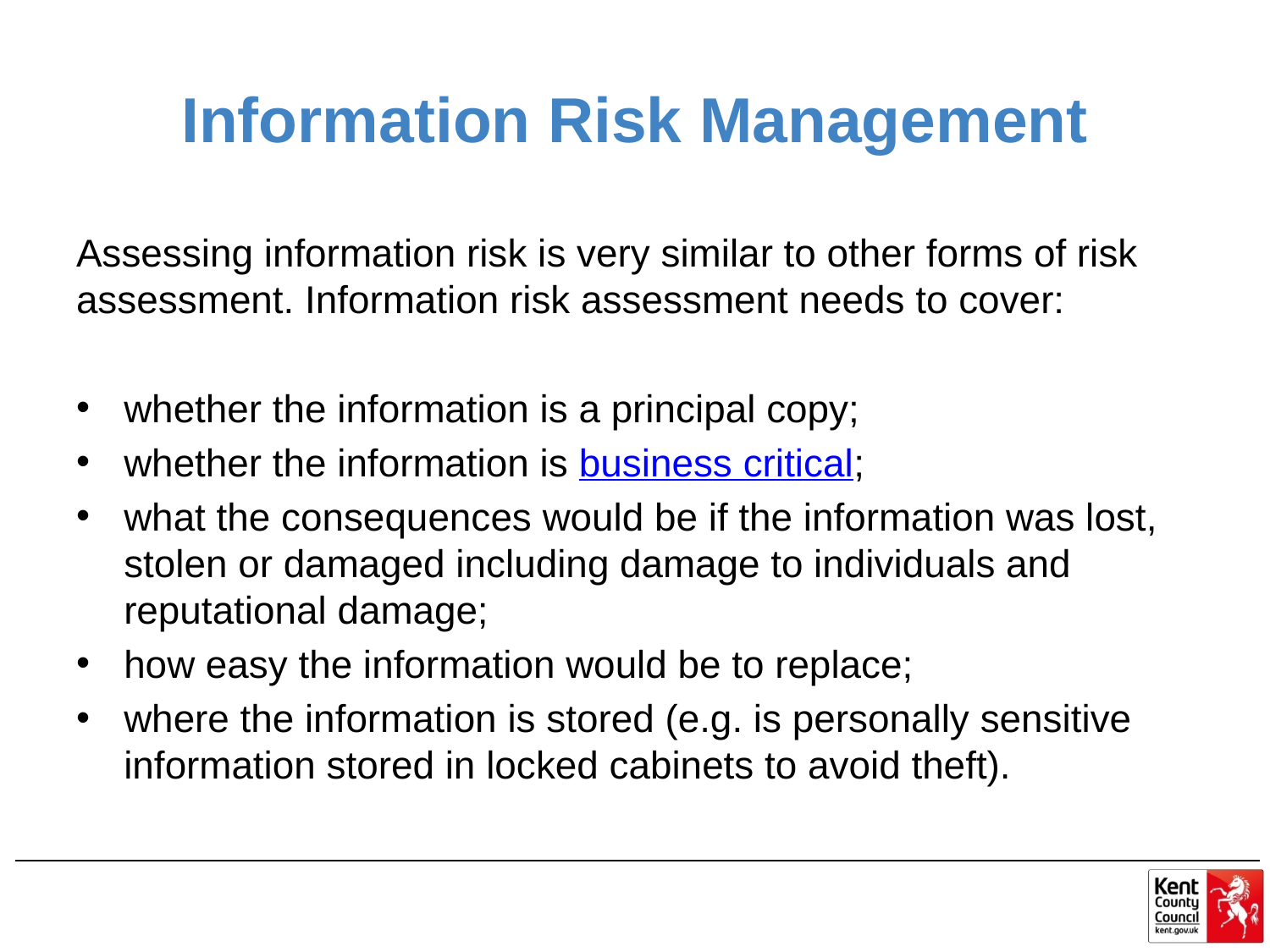

# Information Risk Management
Assessing information risk is very similar to other forms of risk assessment. Information risk assessment needs to cover:

whether the information is a principal copy;
whether the information is business critical;
what the consequences would be if the information was lost, stolen or damaged including damage to individuals and reputational damage;
how easy the information would be to replace;
where the information is stored (e.g. is personally sensitive information stored in locked cabinets to avoid theft).